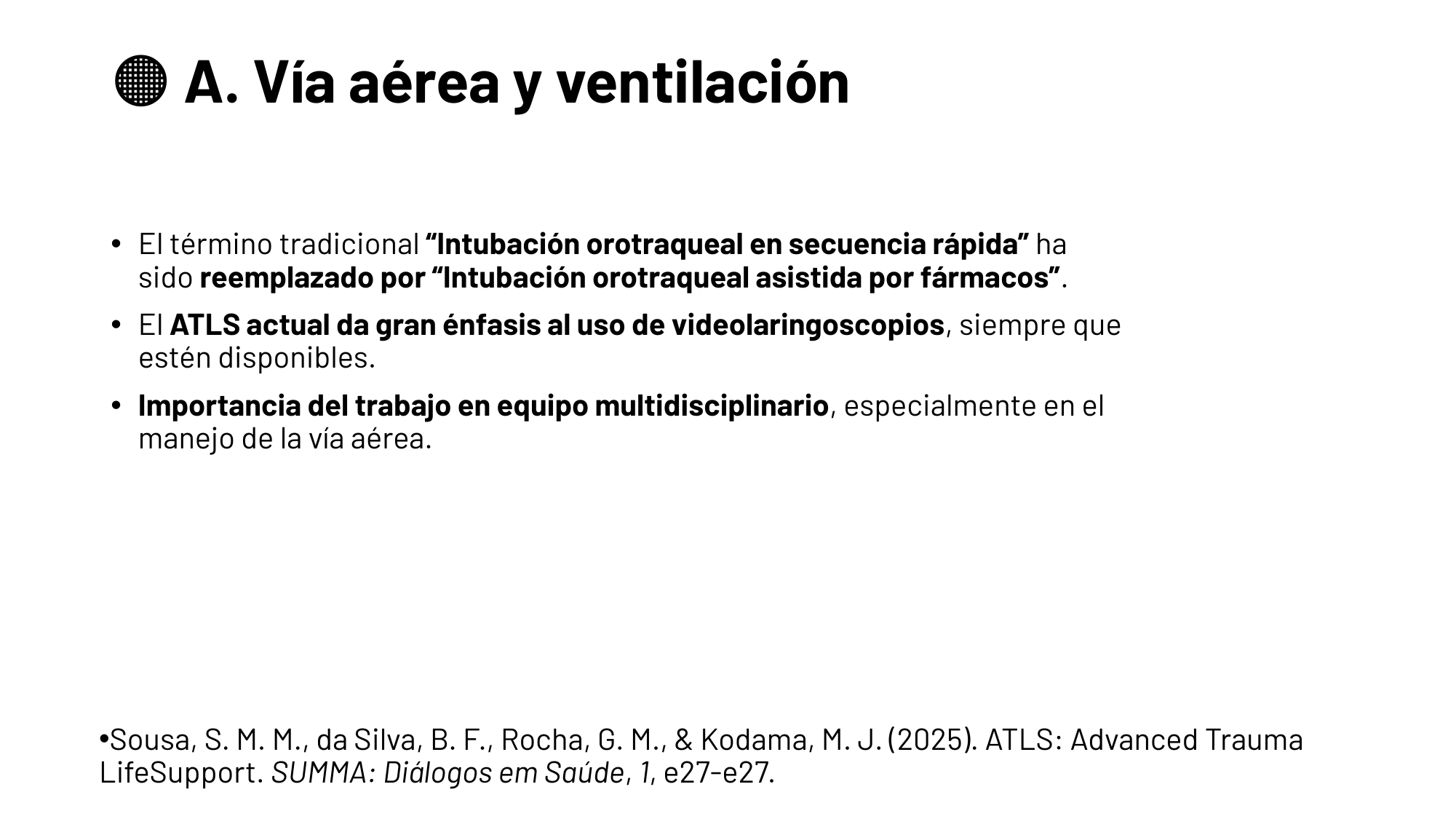

# 🟠 A. Vía aérea y ventilación
El término tradicional “Intubación orotraqueal en secuencia rápida” ha sido reemplazado por “Intubación orotraqueal asistida por fármacos”.
El ATLS actual da gran énfasis al uso de videolaringoscopios, siempre que estén disponibles.
Importancia del trabajo en equipo multidisciplinario, especialmente en el manejo de la vía aérea.

Sousa, S. M. M., da Silva, B. F., Rocha, G. M., & Kodama, M. J. (2025). ATLS: Advanced Trauma LifeSupport. SUMMA: Diálogos em Saúde, 1, e27-e27.